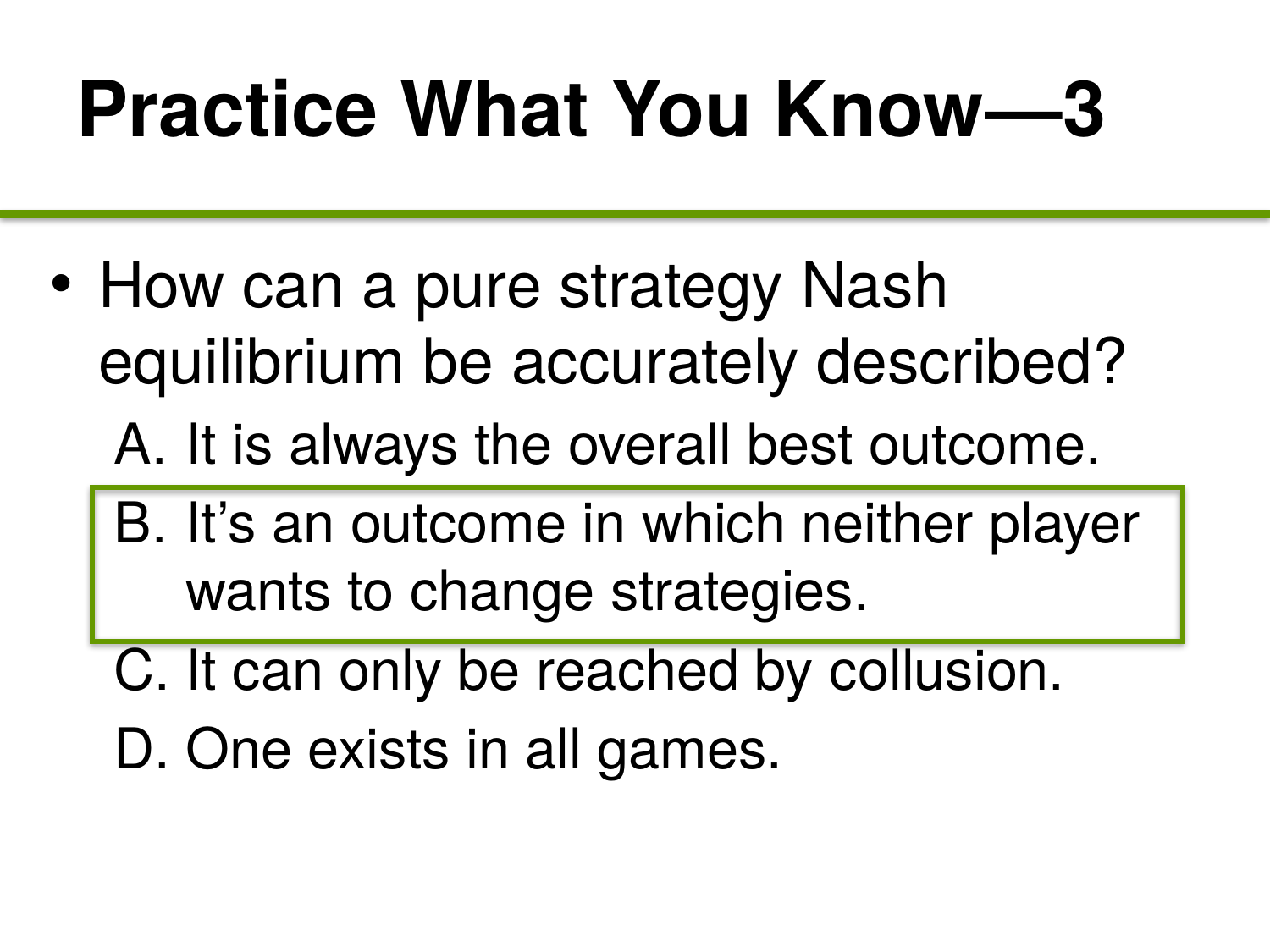

# Practice What You Know—3
How can a pure strategy Nash equilibrium be accurately described?
It is always the overall best outcome.
It’s an outcome in which neither player wants to change strategies.
It can only be reached by collusion.
One exists in all games.